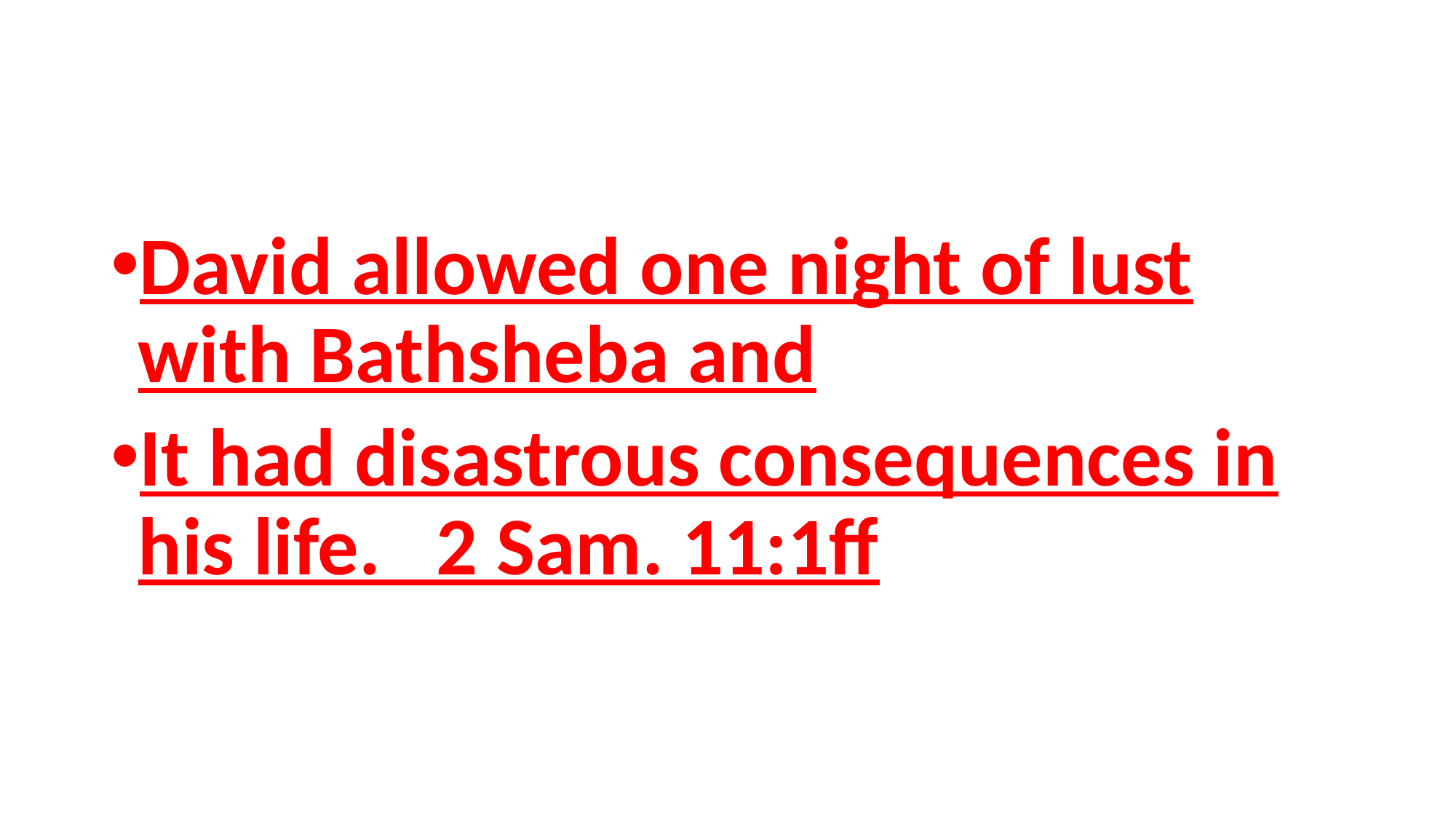

David allowed one night of lust with Bathsheba and
It had disastrous consequences in his life.   2 Sam. 11:1ff